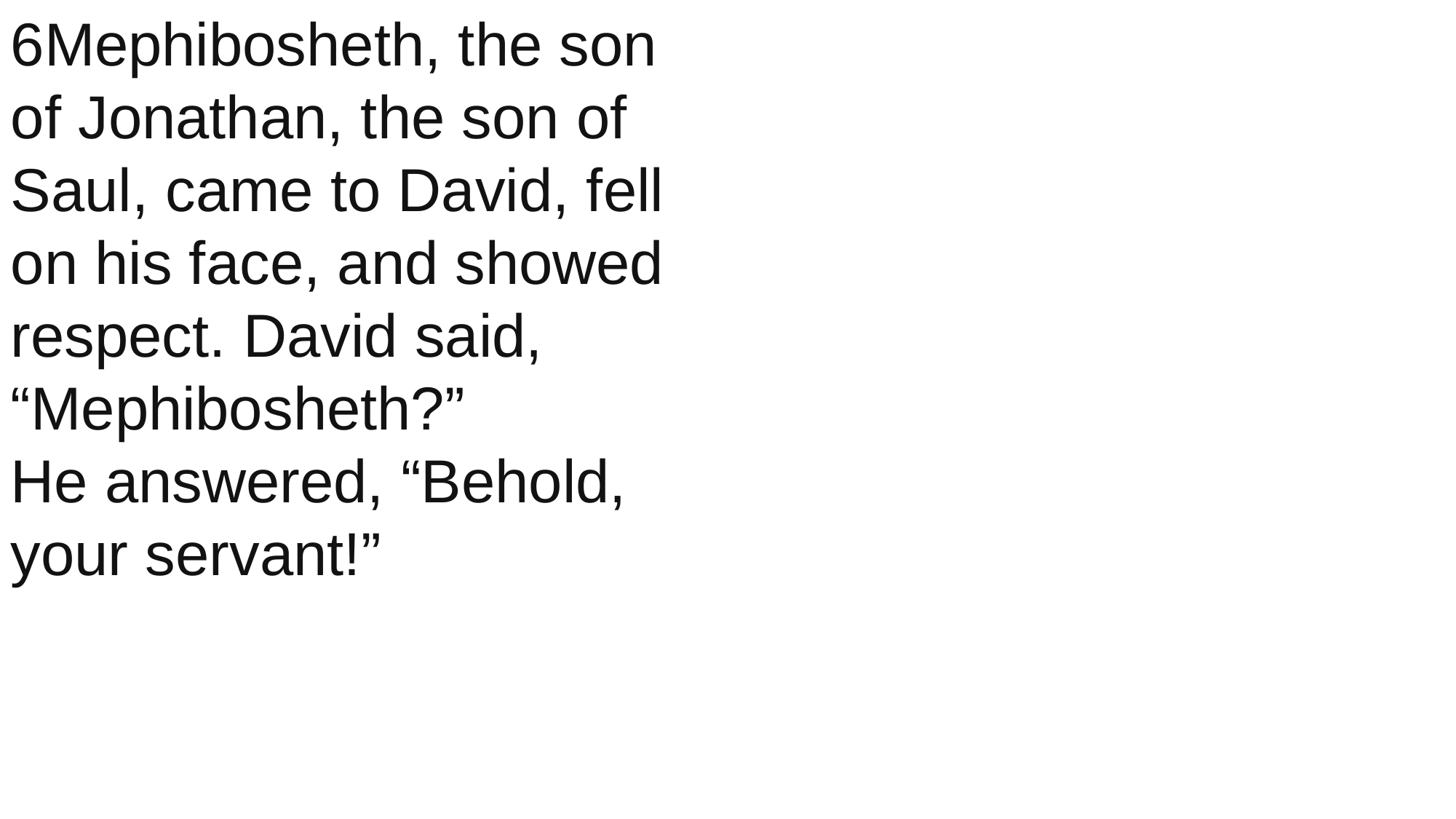

6Mephibosheth, the son of Jonathan, the son of Saul, came to David, fell on his face, and showed respect. David said, “Mephibosheth?”
He answered, “Behold, your servant!”

 John